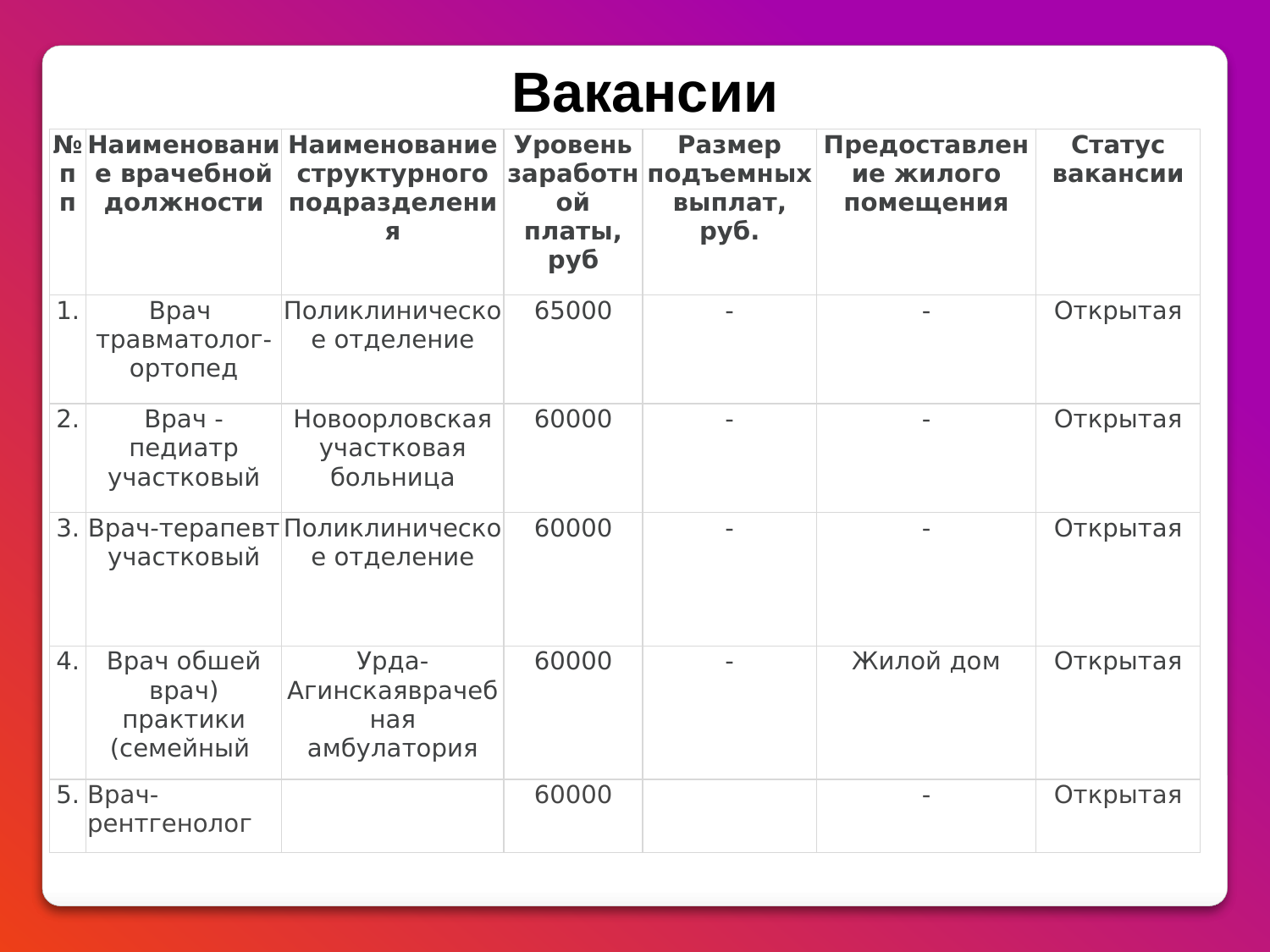

Вакансии

| № пп | Наименование врачебной должности | Наименование структурного подразделения | Уровень заработной платы, руб | Размер подъемных выплат, руб. | Предоставление жилого помещения | Статус вакансии |
| --- | --- | --- | --- | --- | --- | --- |
| 1. | Врач  травматолог-ортопед | Поликлиническое отделение | 65000 | - | - | Открытая |
| 2. | Врач - педиатр участковый | Новоорловская участковая больница | 60000 | - | - | Открытая |
| 3. | Врач-терапевт участковый | Поликлиническое отделение | 60000 | - | - | Открытая |
| 4. | Врач обшей врач) практики (семейный | Урда-Агинскаяврачебная амбулатория | 60000 | - | Жилой дом | Открытая |
| 5. | Врач-рентгенолог |  | 60000 |  | - | Открытая |